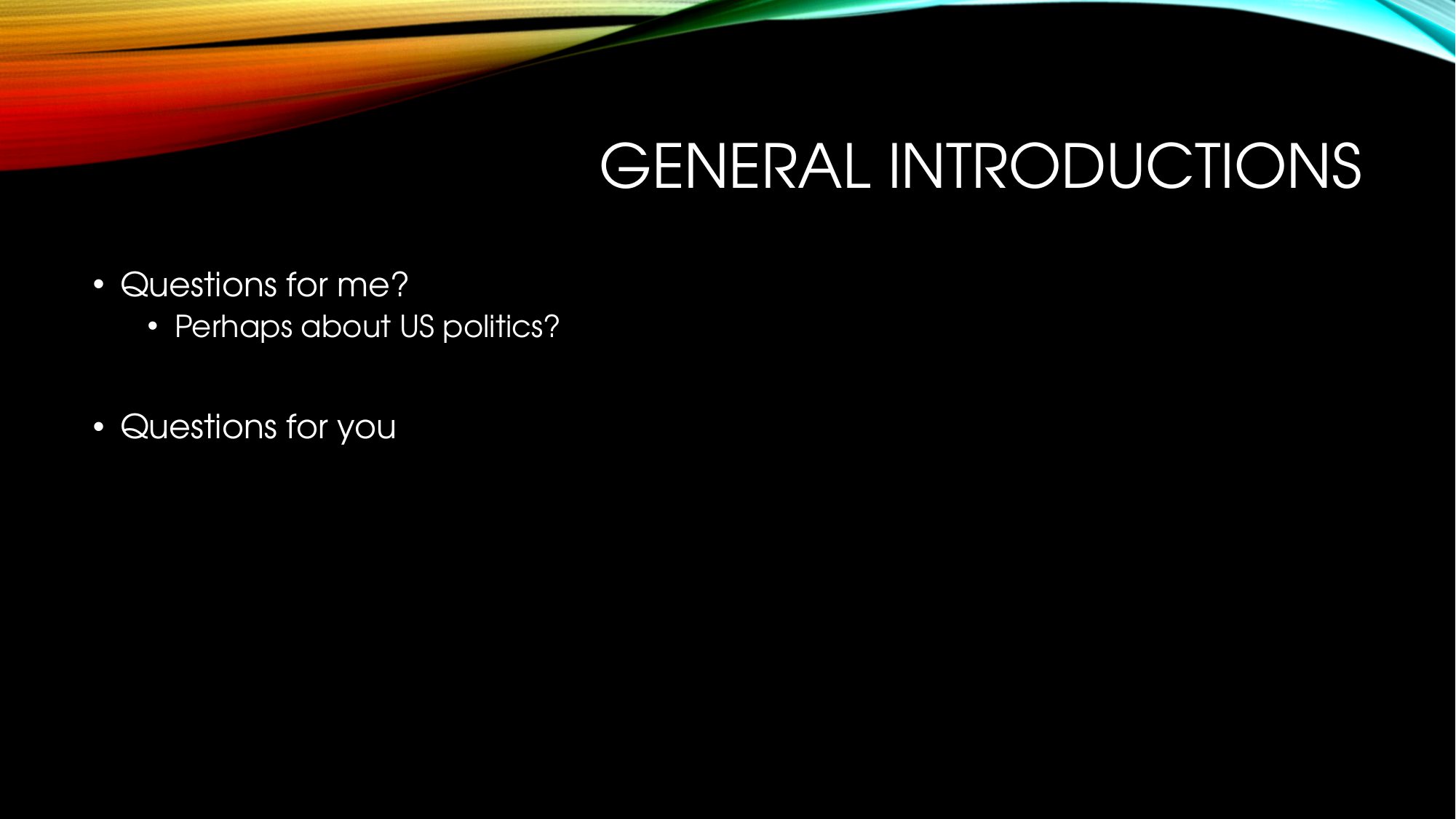

# General Introductions
Questions for me?
Perhaps about US politics?

Questions for you